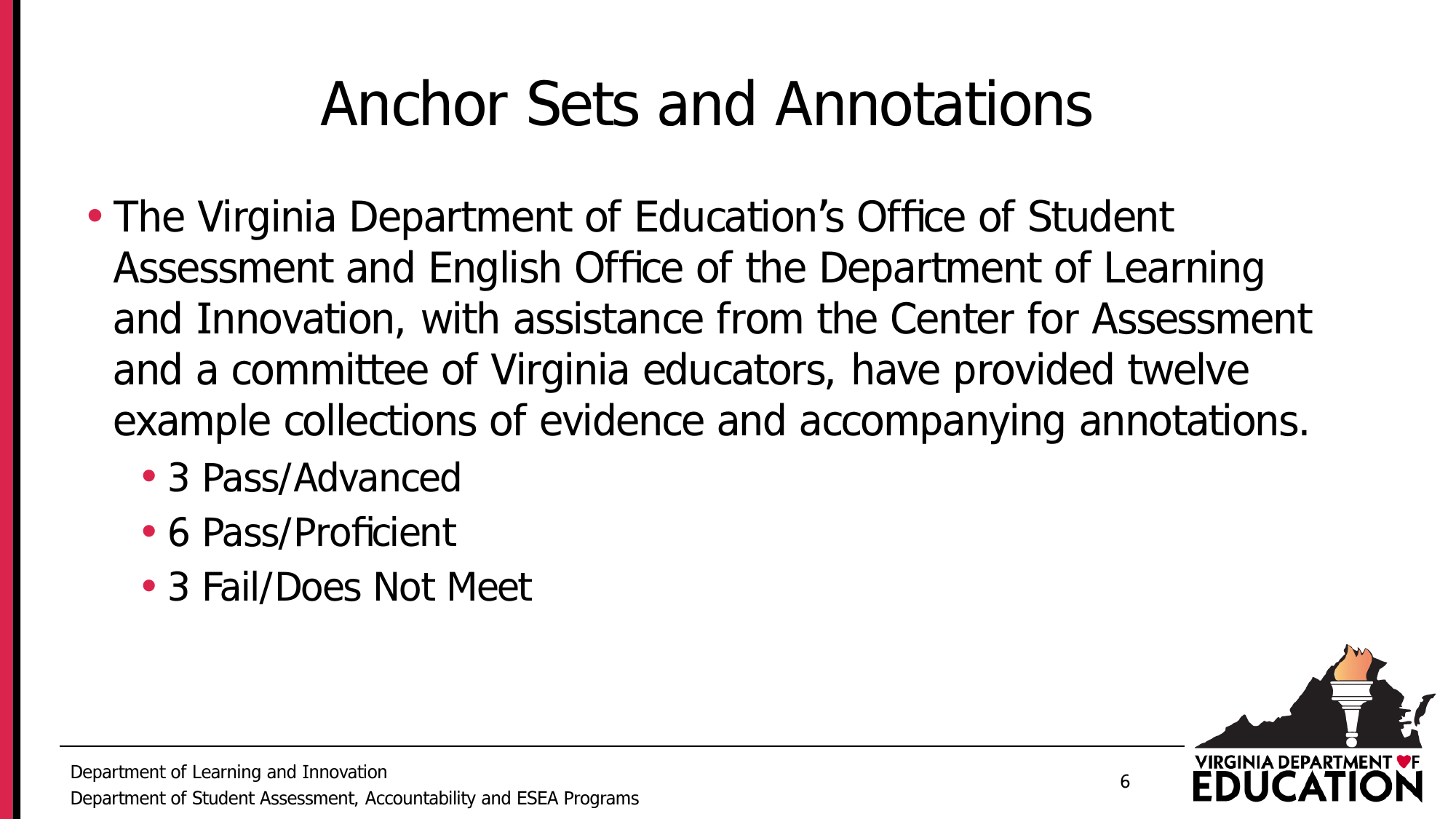

# Anchor Sets and Annotations
The Virginia Department of Education’s Office of Student Assessment and English Office of the Department of Learning and Innovation, with assistance from the Center for Assessment and a committee of Virginia educators, have provided twelve example collections of evidence and accompanying annotations.
3 Pass/Advanced
6 Pass/Proficient
3 Fail/Does Not Meet
6